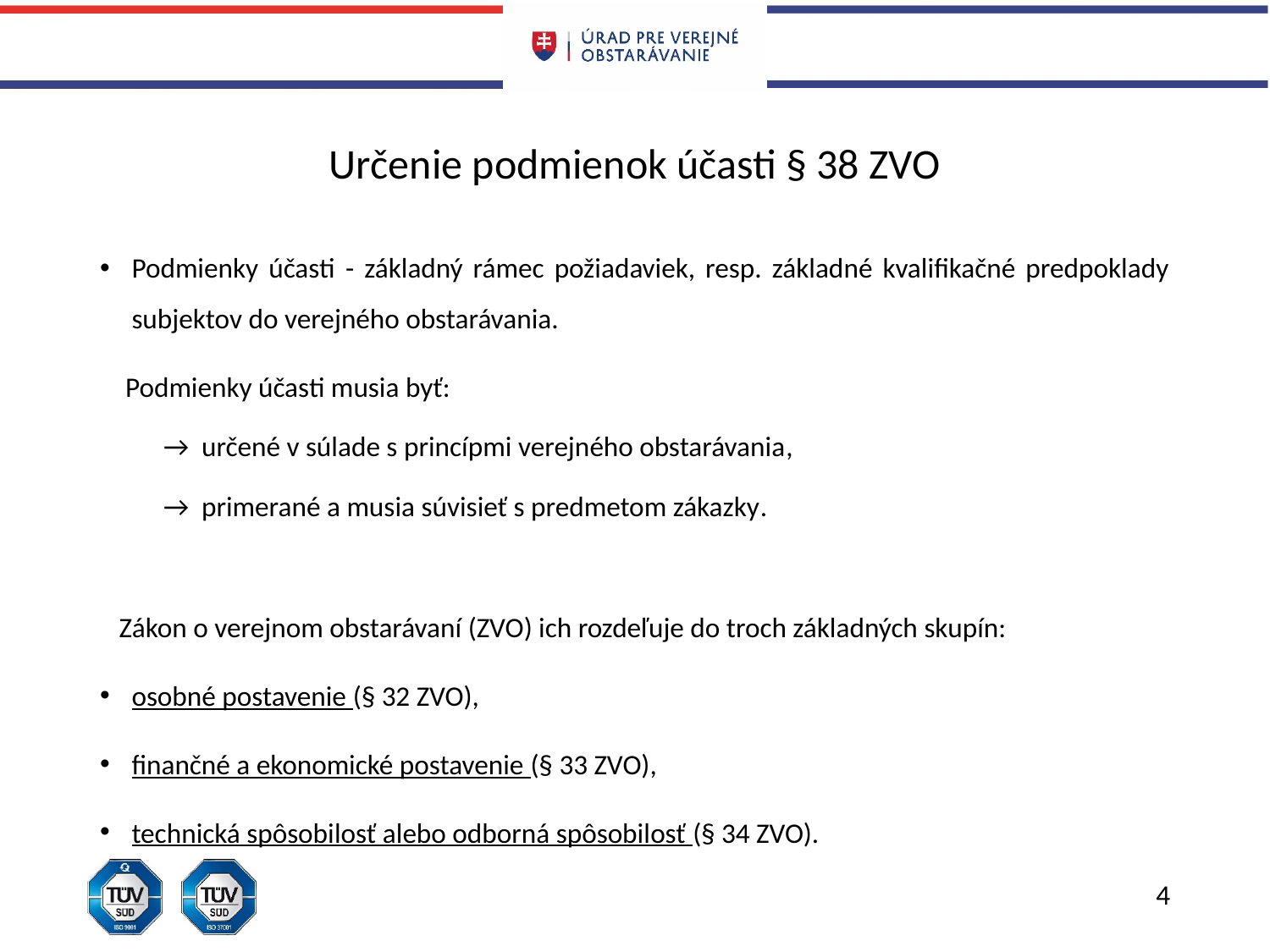

# Určenie podmienok účasti § 38 ZVO
Podmienky účasti - základný rámec požiadaviek, resp. základné kvalifikačné predpoklady subjektov do verejného obstarávania.
    Podmienky účasti musia byť:
→  určené v súlade s princípmi verejného obstarávania,
→  primerané a musia súvisieť s predmetom zákazky.

   Zákon o verejnom obstarávaní (ZVO) ich rozdeľuje do troch základných skupín:
osobné postavenie (§ 32 ZVO),
finančné a ekonomické postavenie (§ 33 ZVO),
technická spôsobilosť alebo odborná spôsobilosť (§ 34 ZVO).